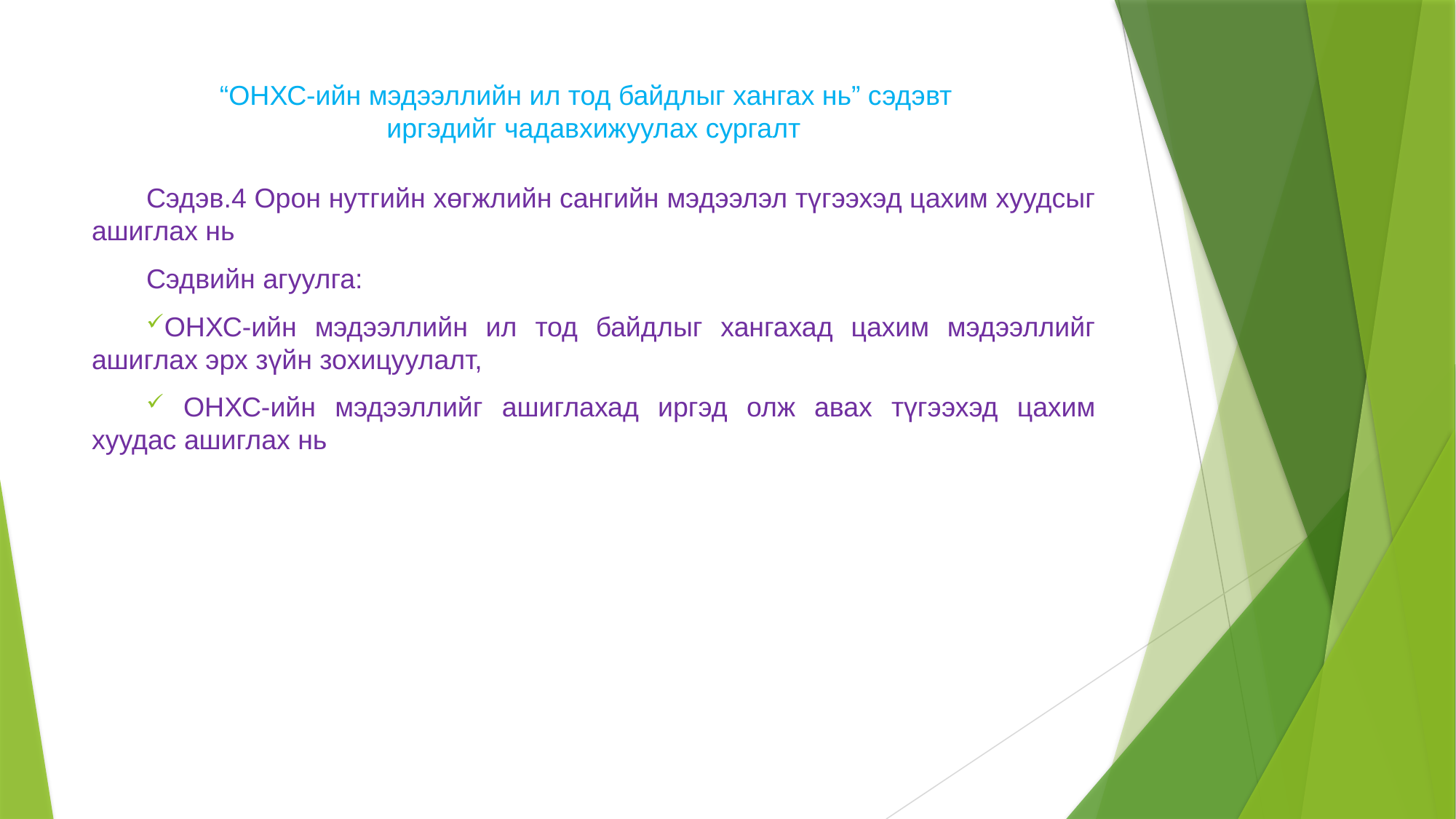

# “ОНХС-ийн мэдээллийн ил тод байдлыг хангах нь” сэдэвт иргэдийг чадавхижуулах сургалт
Сэдэв.4 Орон нутгийн хөгжлийн сангийн мэдээлэл түгээхэд цахим хуудсыг ашиглах нь
Сэдвийн агуулга:
ОНХС-ийн мэдээллийн ил тод байдлыг хангахад цахим мэдээллийг ашиглах эрх зүйн зохицуулалт,
 ОНХС-ийн мэдээллийг ашиглахад иргэд олж авах түгээхэд цахим хуудас ашиглах нь